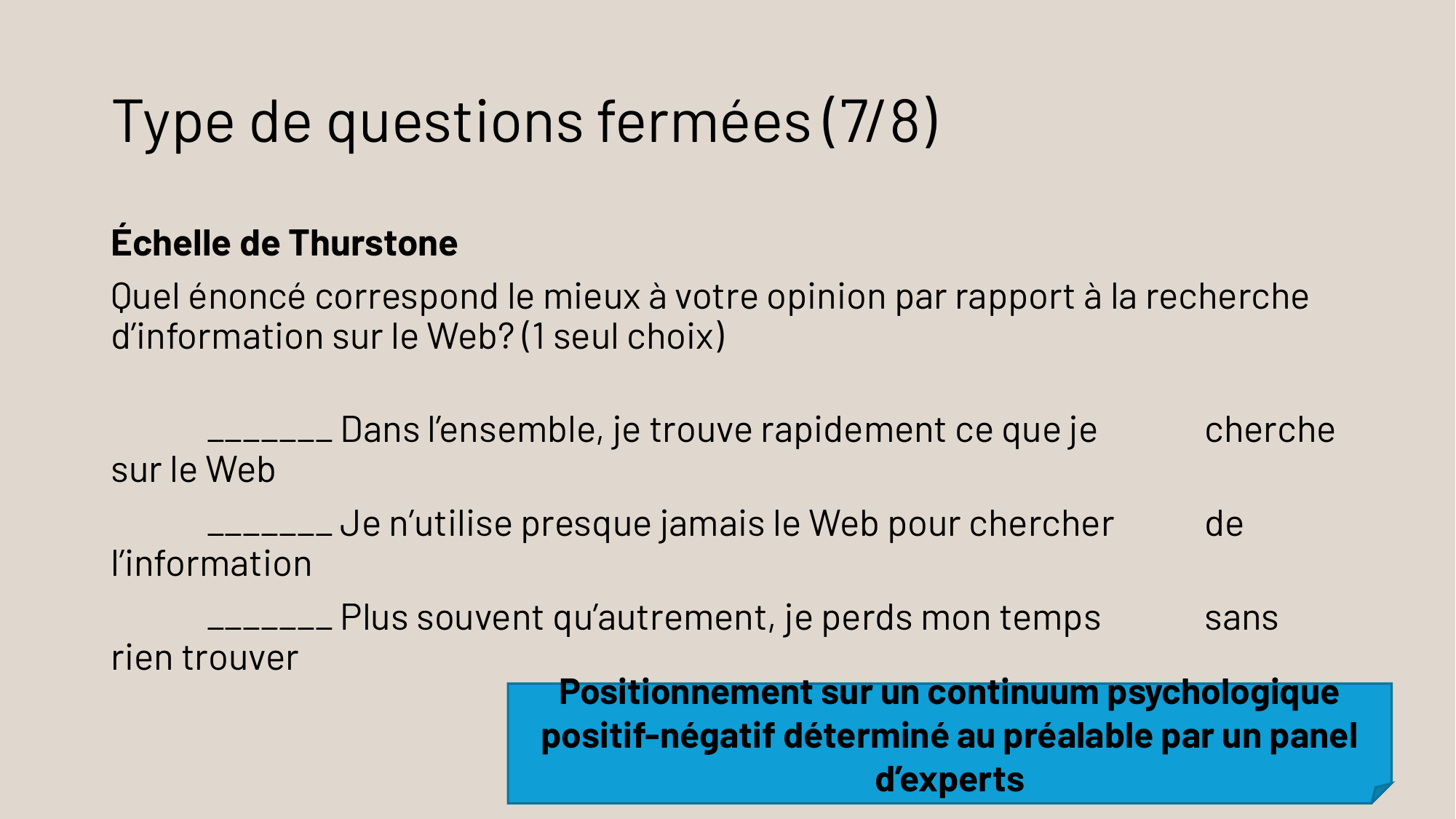

# Type de questions fermées (7/8)
Échelle de Thurstone
Quel énoncé correspond le mieux à votre opinion par rapport à la recherche d’information sur le Web? (1 seul choix)

		_______ Dans l’ensemble, je trouve rapidement ce que je 			     cherche sur le Web
		_______ Je n’utilise presque jamais le Web pour chercher 			     de l’information
		_______ Plus souvent qu’autrement, je perds mon temps 			     sans rien trouver

Positionnement sur un continuum psychologique positif-négatif déterminé au préalable par un panel d’experts
44